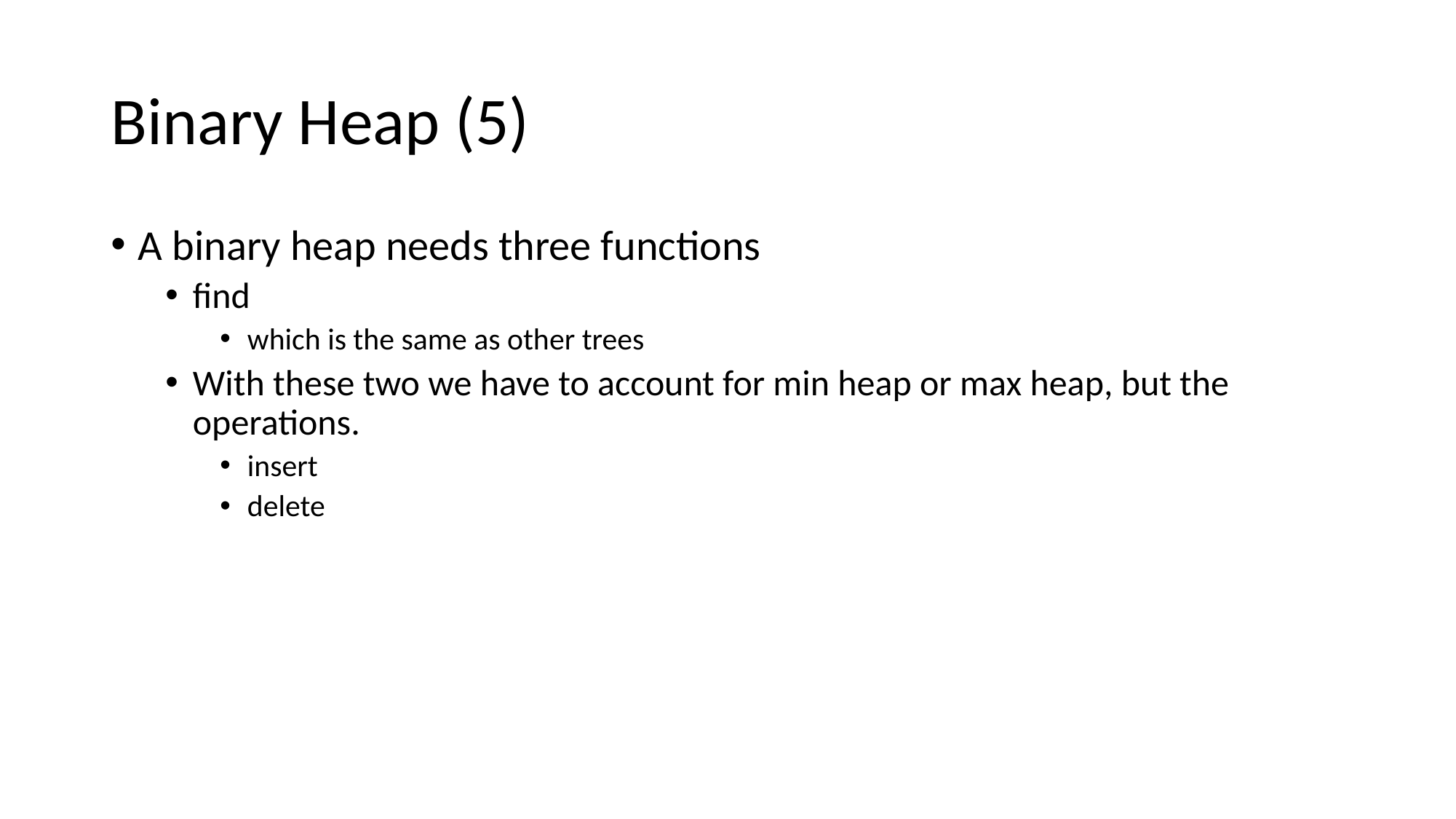

# Binary Heap (5)
A binary heap needs three functions
find
which is the same as other trees
With these two we have to account for min heap or max heap, but the operations.
insert
delete